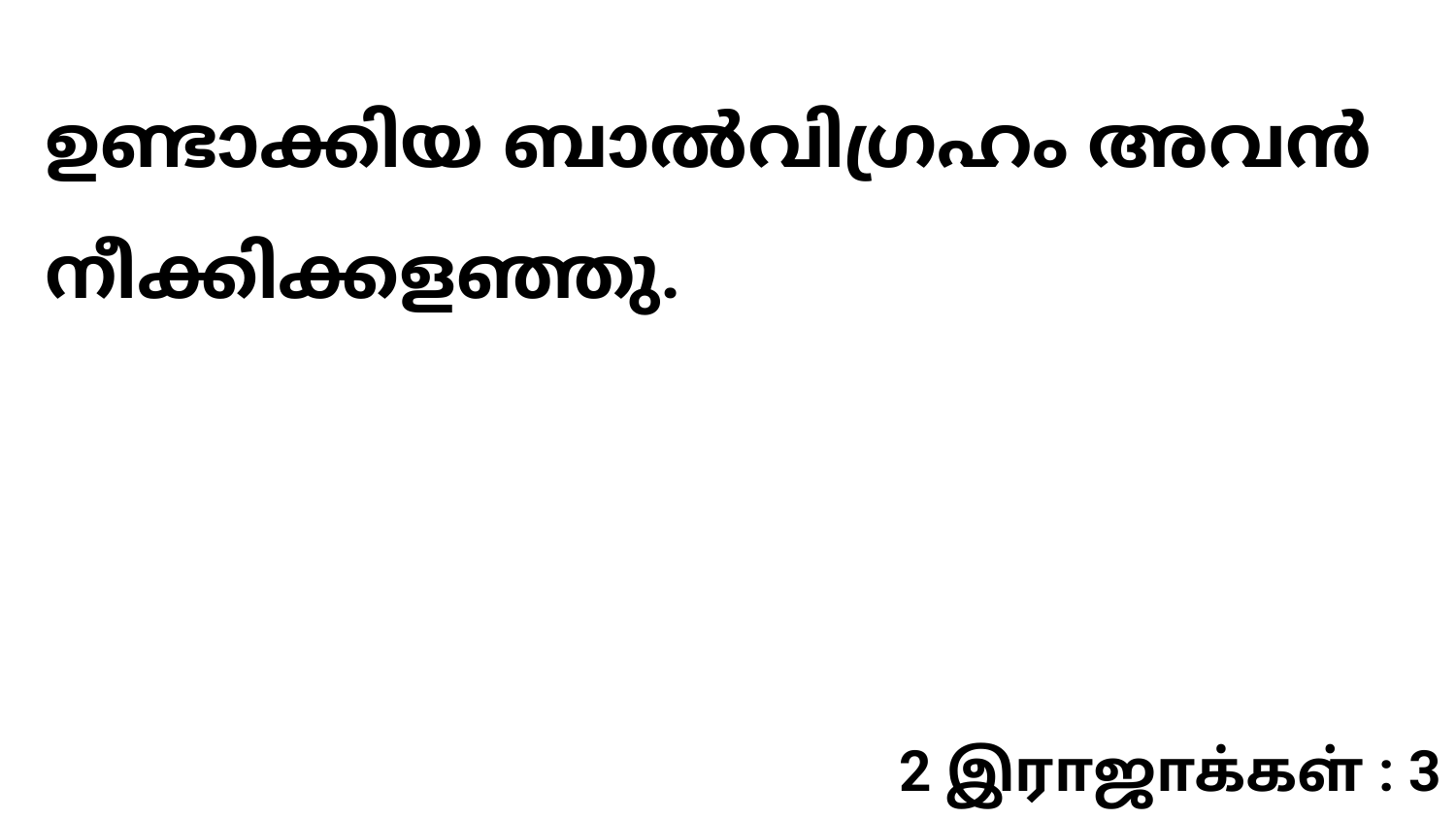

ഉണ്ടാക്കിയ ബാൽവിഗ്രഹം അവൻ നീക്കിക്കളഞ്ഞു.
2 இராஜாக்கள் : 3